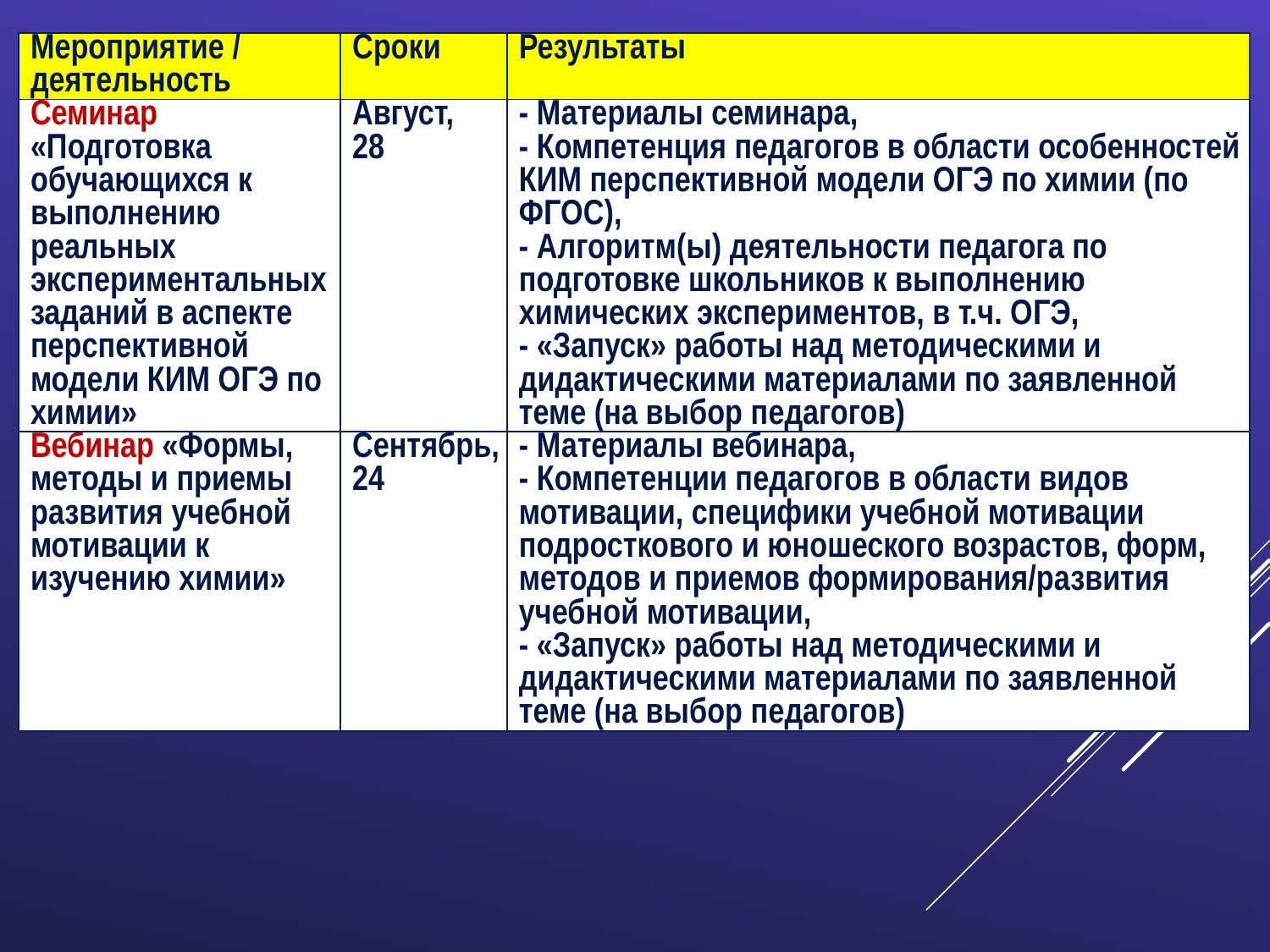

| Мероприятие / деятельность | Сроки | Результаты |
| --- | --- | --- |
| Семинар «Подготовка обучающихся к выполнению реальных экспериментальных заданий в аспекте перспективной модели КИМ ОГЭ по химии» | Август, 28 | - Материалы семинара, - Компетенция педагогов в области особенностей КИМ перспективной модели ОГЭ по химии (по ФГОС), - Алгоритм(ы) деятельности педагога по подготовке школьников к выполнению химических экспериментов, в т.ч. ОГЭ, - «Запуск» работы над методическими и дидактическими материалами по заявленной теме (на выбор педагогов) |
| Вебинар «Формы, методы и приемы развития учебной мотивации к изучению химии» | Сентябрь, 24 | - Материалы вебинара, - Компетенции педагогов в области видов мотивации, специфики учебной мотивации подросткового и юношеского возрастов, форм, методов и приемов формирования/развития учебной мотивации, - «Запуск» работы над методическими и дидактическими материалами по заявленной теме (на выбор педагогов) |